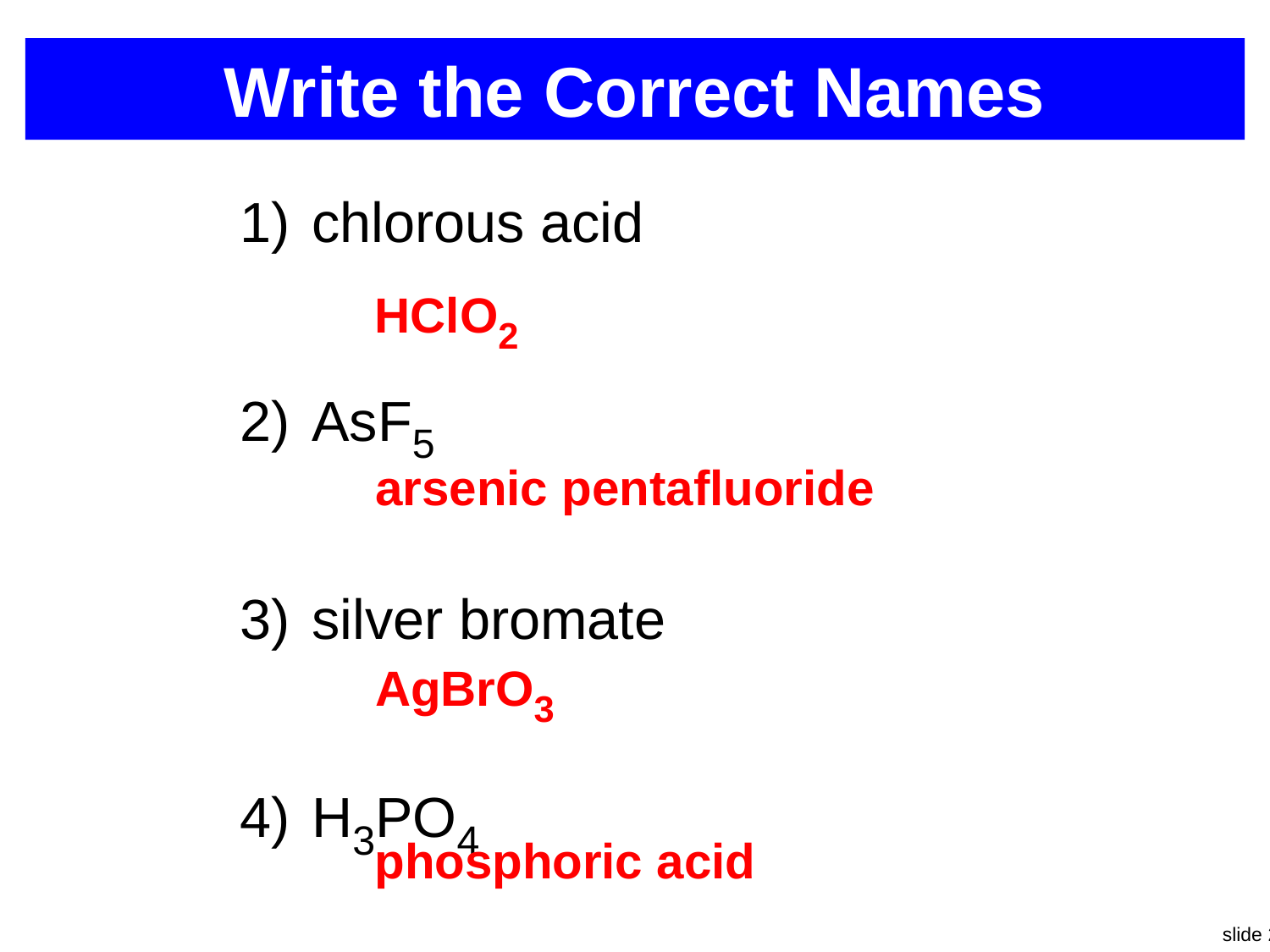

# Write the Correct Names
chlorous acid
AsF5
silver bromate
H3PO4

HClO2
arsenic pentafluoride
AgBrO3
phosphoric acid